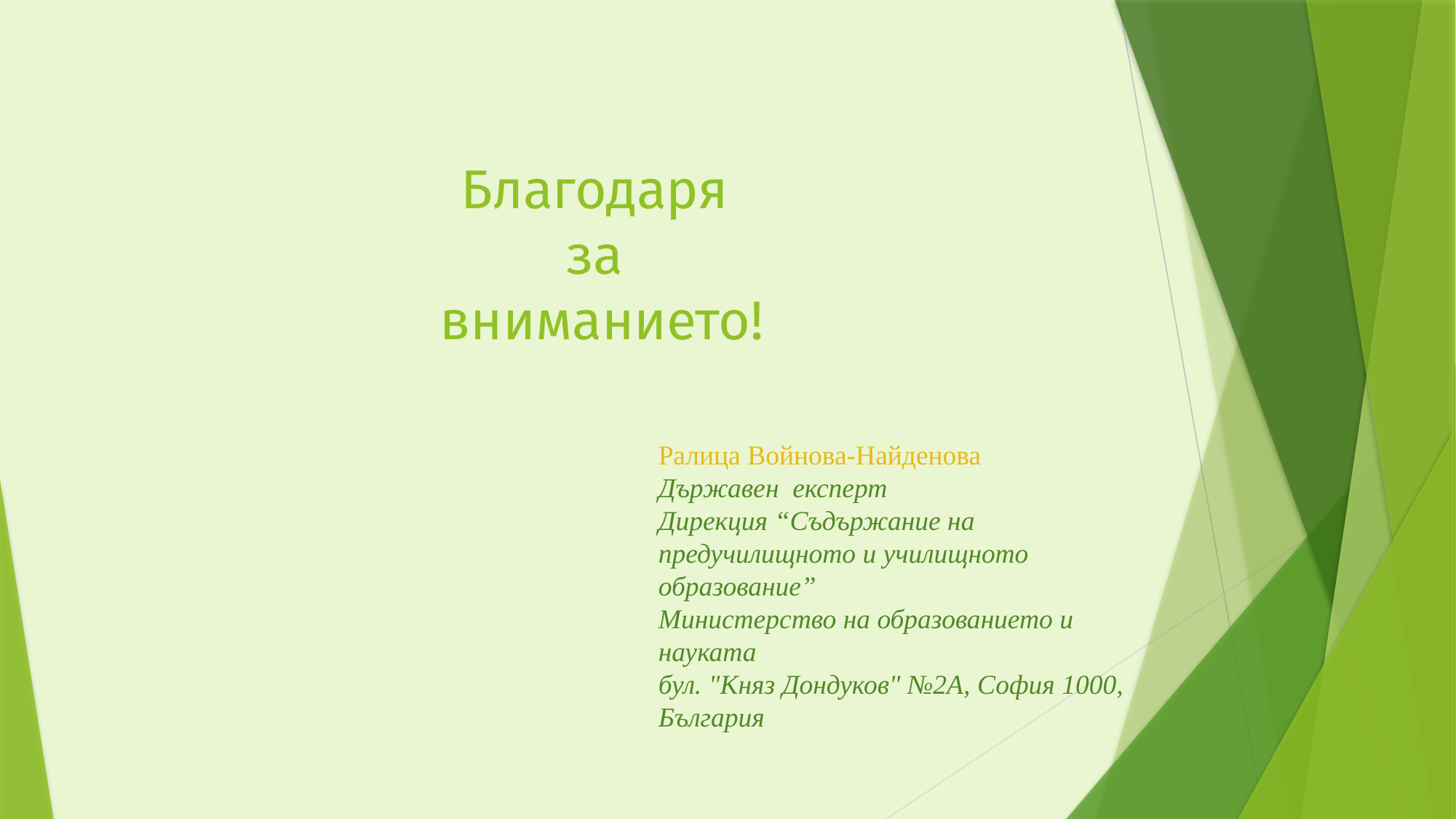

# Благодаря за вниманието!
Ралица Войнова-Найденова
Държавен  експерт
Дирекция “Съдържание на предучилищното и училищното образование”
Министерство на образованието и науката
бул. "Княз Дондуков" №2A, София 1000, България